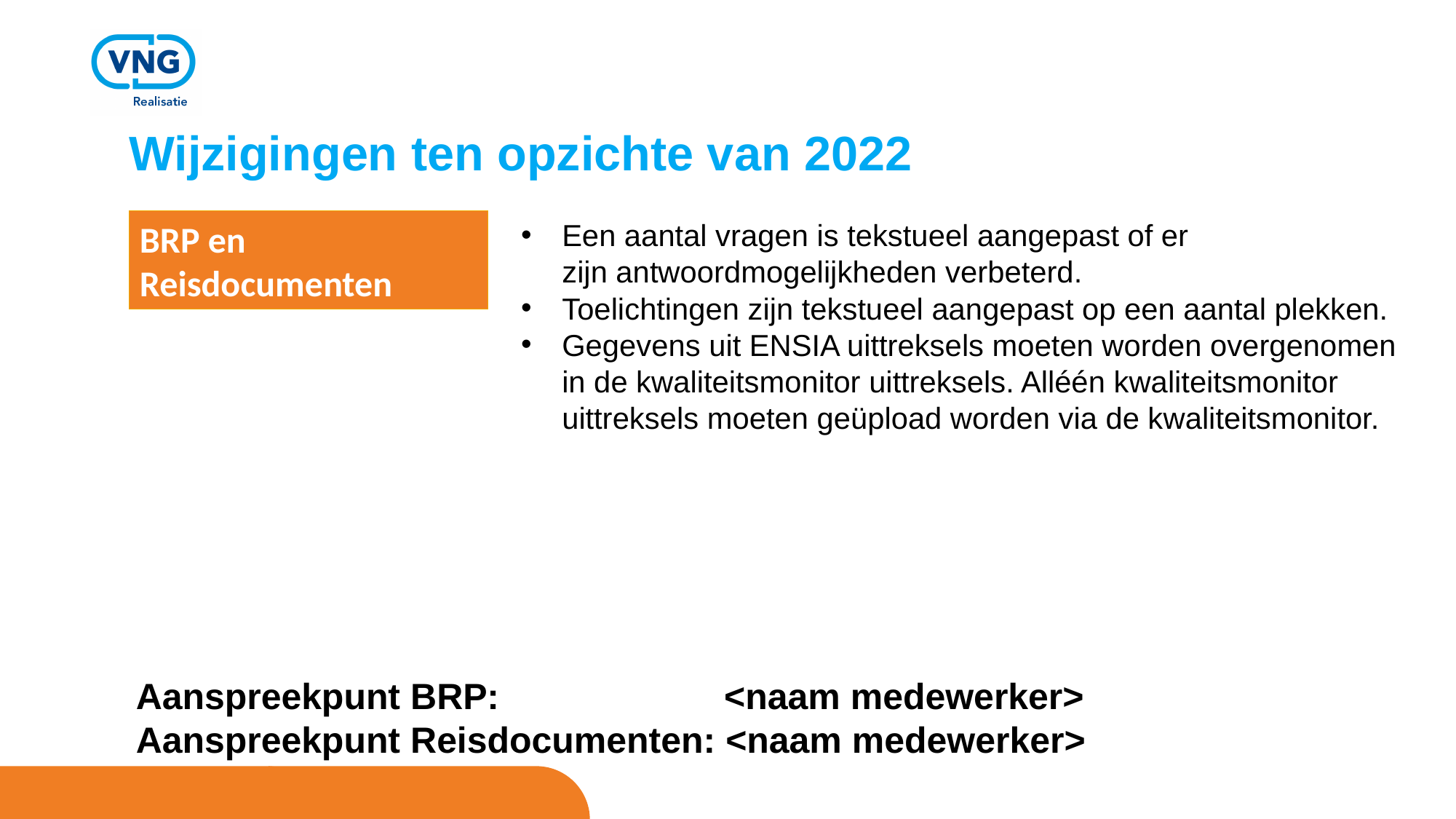

# Wijzigingen ten opzichte van 2022
BRP en Reisdocumenten
Een aantal vragen is tekstueel aangepast of er zijn antwoordmogelijkheden verbeterd.
Toelichtingen zijn tekstueel aangepast op een aantal plekken.
Gegevens uit ENSIA uittreksels moeten worden overgenomen in de kwaliteitsmonitor uittreksels. Alléén kwaliteitsmonitor uittreksels moeten geüpload worden via de kwaliteitsmonitor.
Aanspreekpunt BRP: 	<naam medewerker>
Aanspreekpunt Reisdocumenten: <naam medewerker>